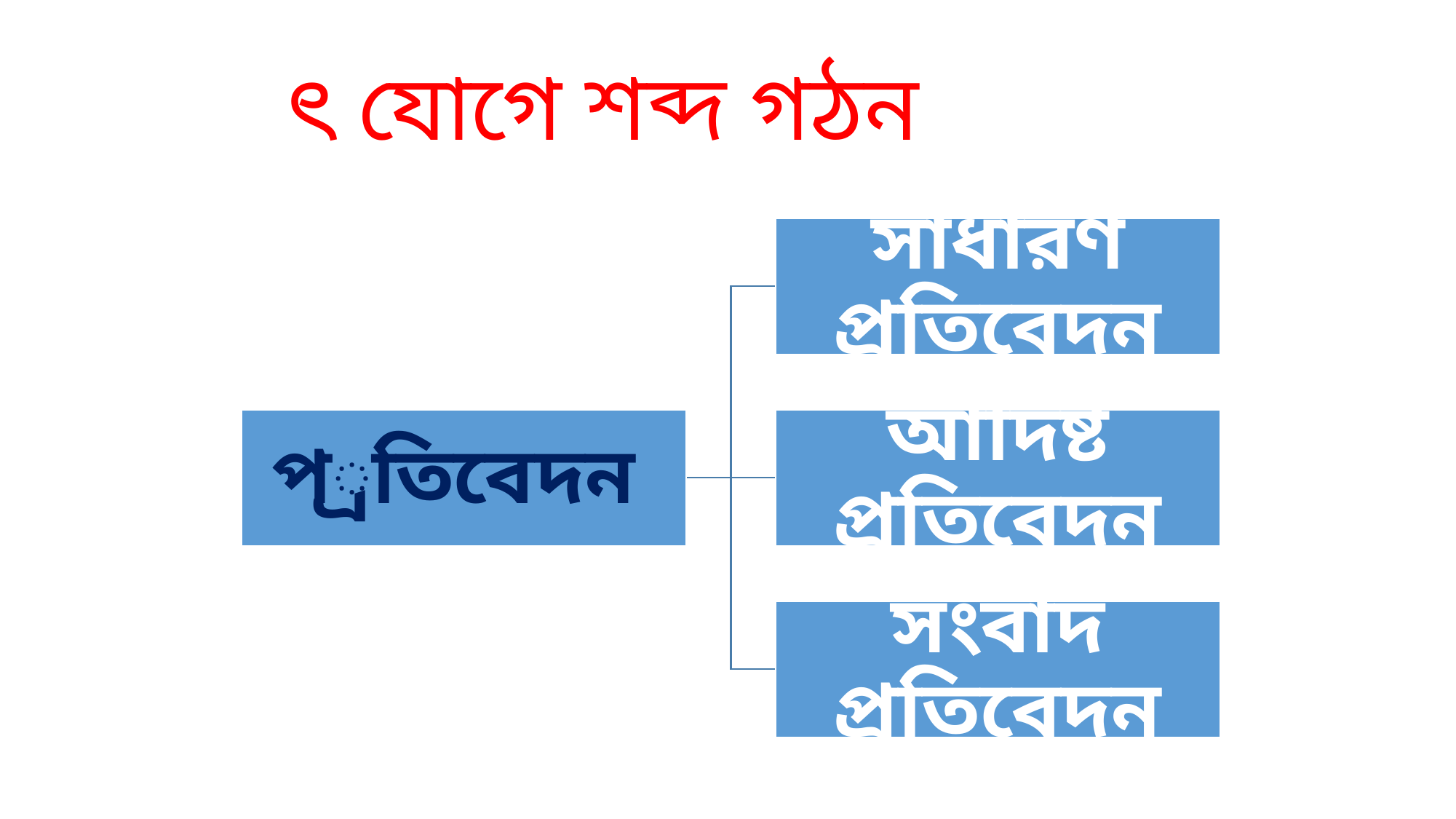

# ৎ যোগে শব্দ গঠন
প্রতিবেদন
সাধারণ প্রতিবেদন
আদিষ্ট প্রতিবেদন
সংবাদ প্রতিবেদন